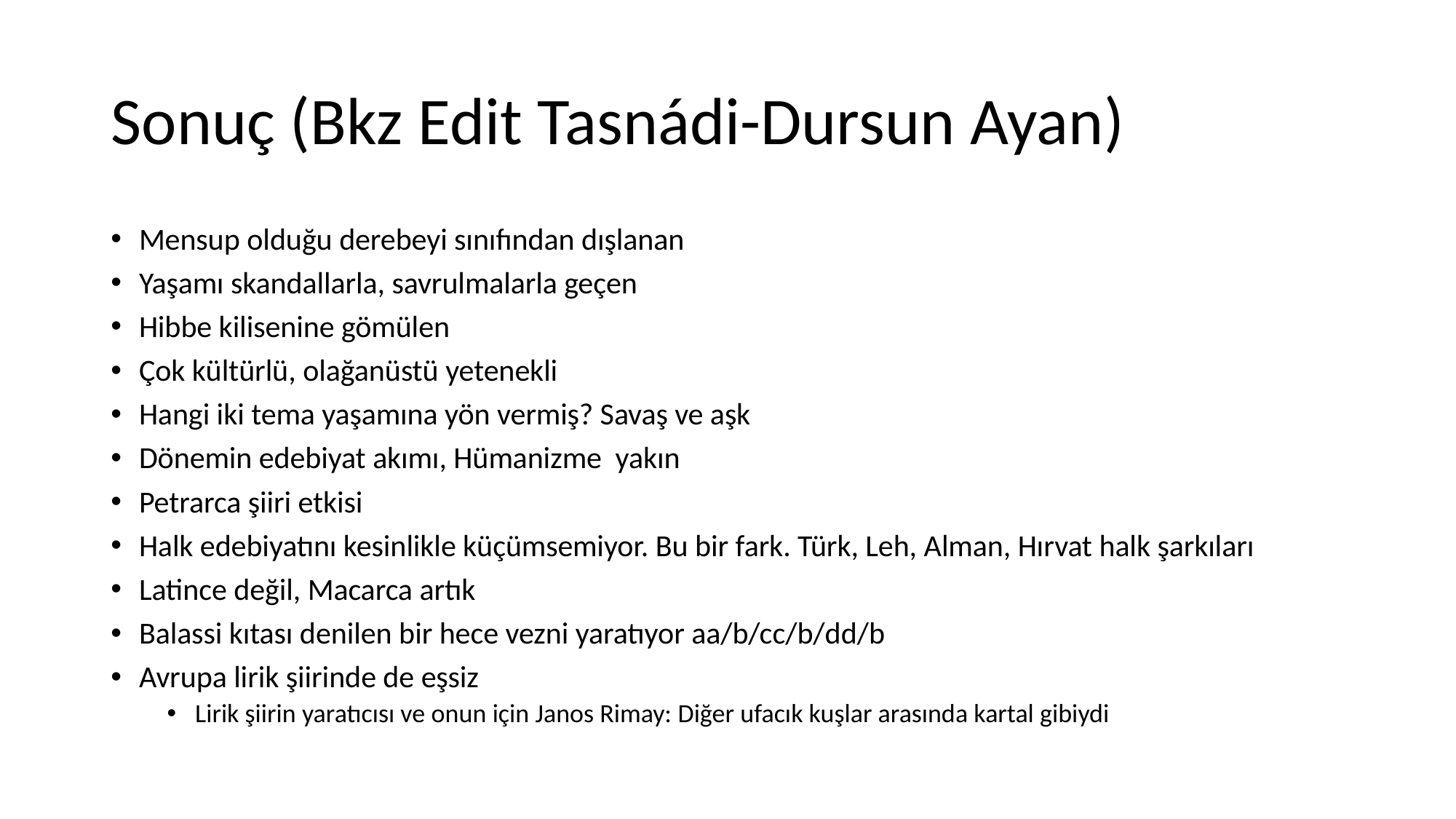

# Sonuç (Bkz Edit Tasnádi-Dursun Ayan)
Mensup olduğu derebeyi sınıfından dışlanan
Yaşamı skandallarla, savrulmalarla geçen
Hibbe kilisenine gömülen
Çok kültürlü, olağanüstü yetenekli
Hangi iki tema yaşamına yön vermiş? Savaş ve aşk
Dönemin edebiyat akımı, Hümanizme  yakın
Petrarca şiiri etkisi
Halk edebiyatını kesinlikle küçümsemiyor. Bu bir fark. Türk, Leh, Alman, Hırvat halk şarkıları
Latince değil, Macarca artık
Balassi kıtası denilen bir hece vezni yaratıyor aa/b/cc/b/dd/b
Avrupa lirik şiirinde de eşsiz
Lirik şiirin yaratıcısı ve onun için Janos Rimay: Diğer ufacık kuşlar arasında kartal gibiydi